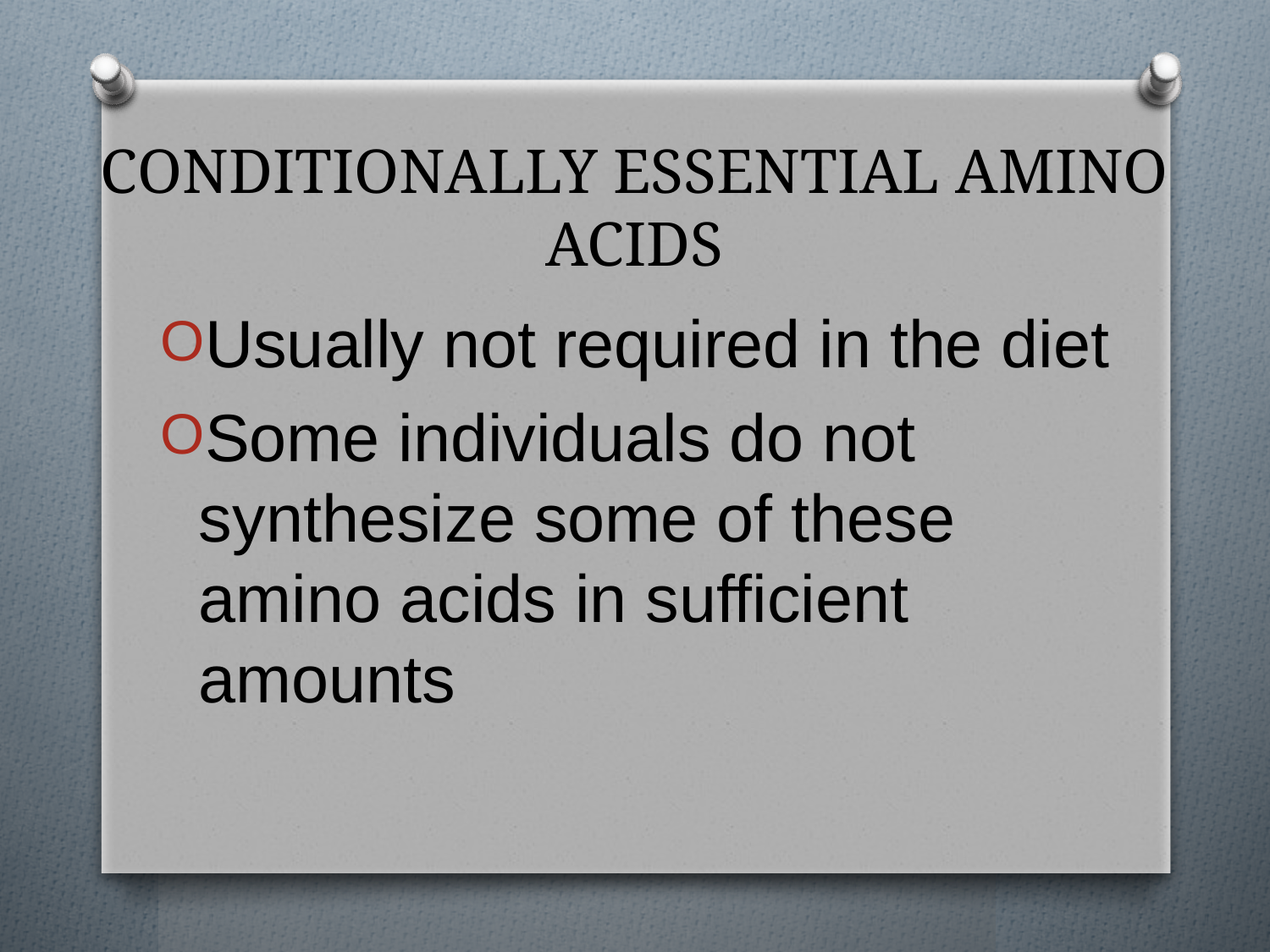

# CONDITIONALLY ESSENTIAL AMINO ACIDS
Usually not required in the diet
Some individuals do not synthesize some of these amino acids in sufficient amounts